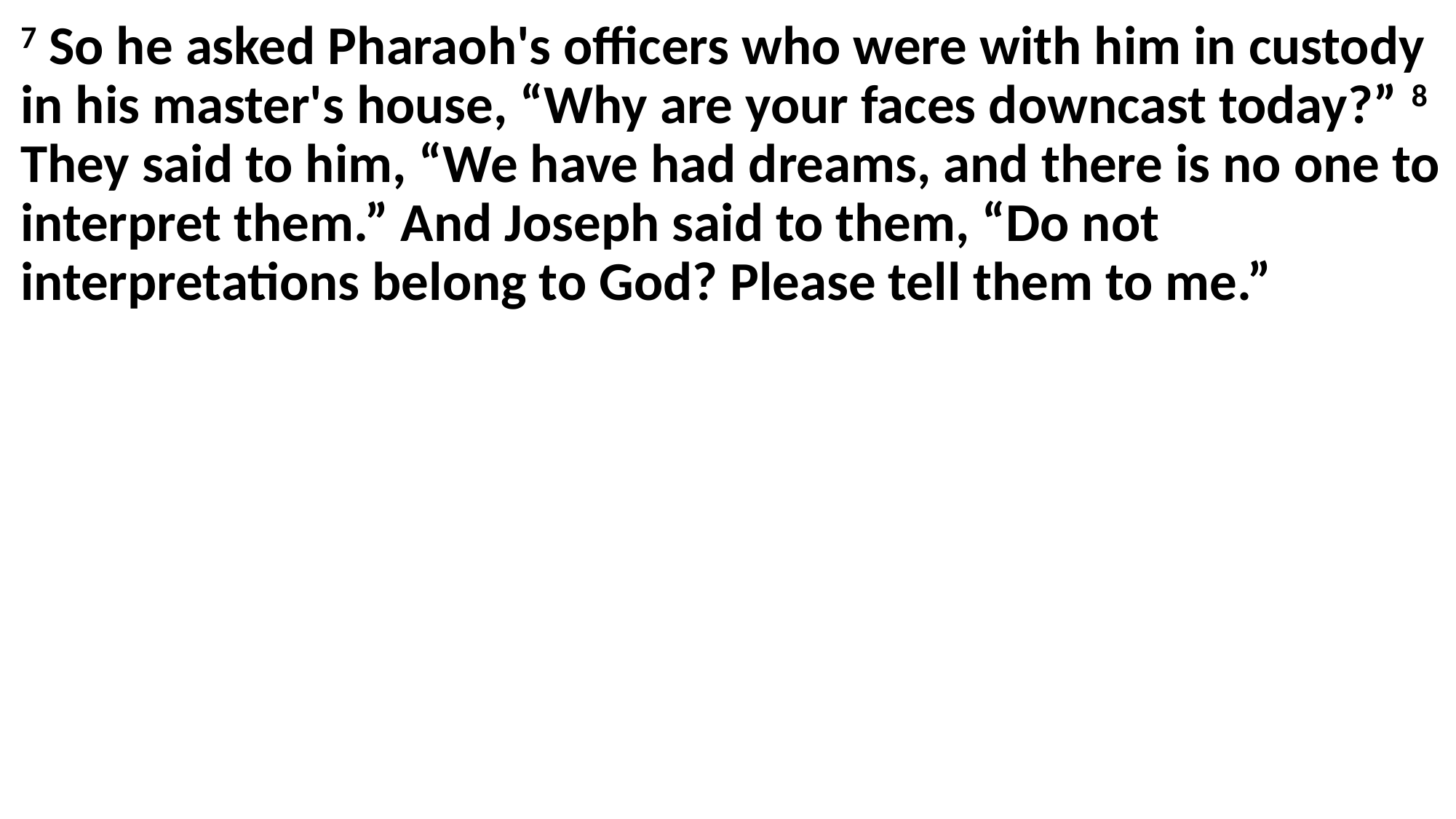

7 So he asked Pharaoh's officers who were with him in custody in his master's house, “Why are your faces downcast today?” 8 They said to him, “We have had dreams, and there is no one to interpret them.” And Joseph said to them, “Do not interpretations belong to God? Please tell them to me.”